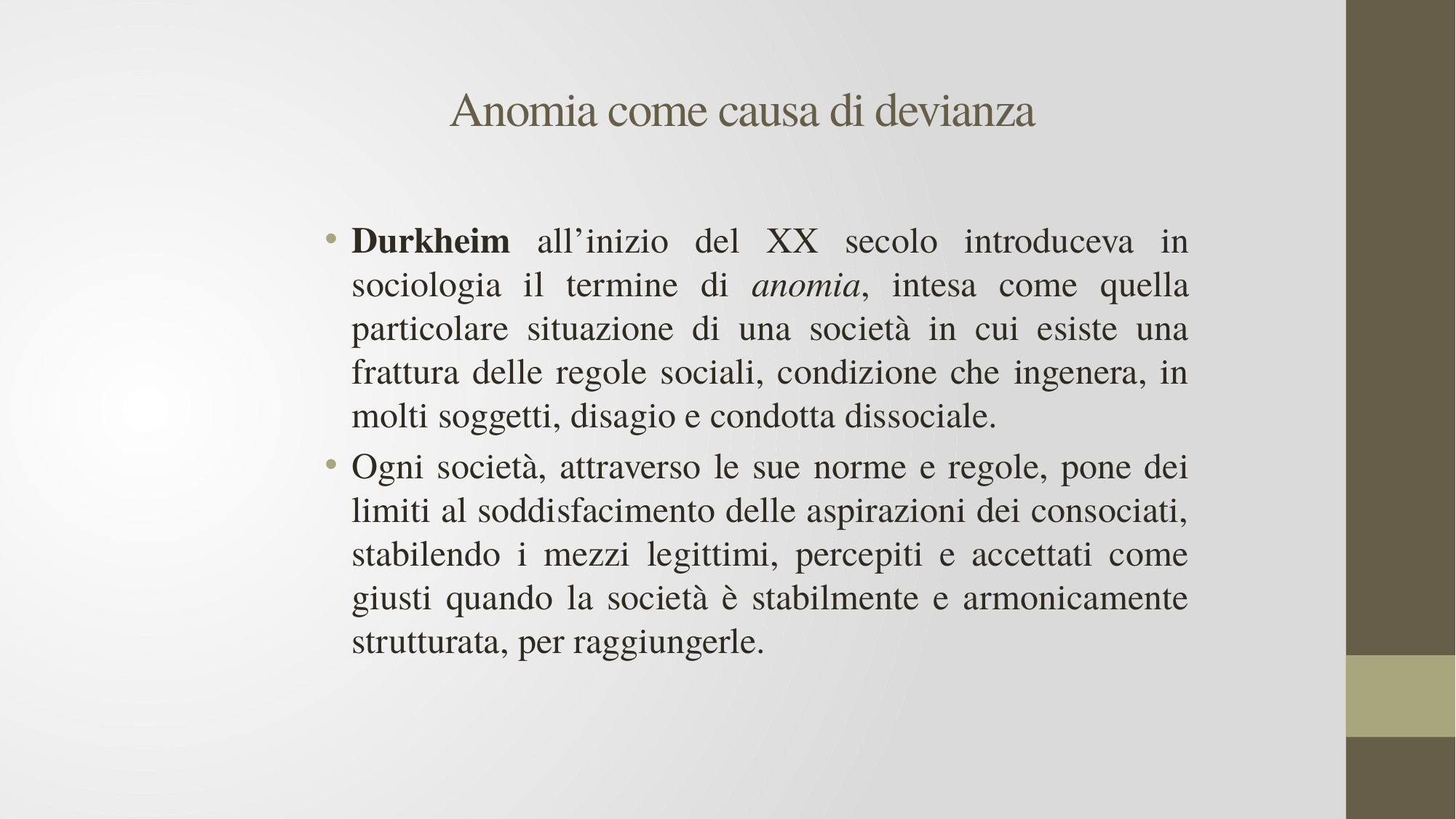

# Anomia come causa di devianza

Durkheim all’inizio del XX secolo introduceva in sociologia il termine di anomia, intesa come quella particolare situazione di una società in cui esiste una frattura delle regole sociali, condizione che ingenera, in molti soggetti, disagio e condotta dissociale.
Ogni società, attraverso le sue norme e regole, pone dei limiti al soddisfacimento delle aspirazioni dei consociati, stabilendo i mezzi legittimi, percepiti e accettati come giusti quando la società è stabilmente e armonicamente strutturata, per raggiungerle.